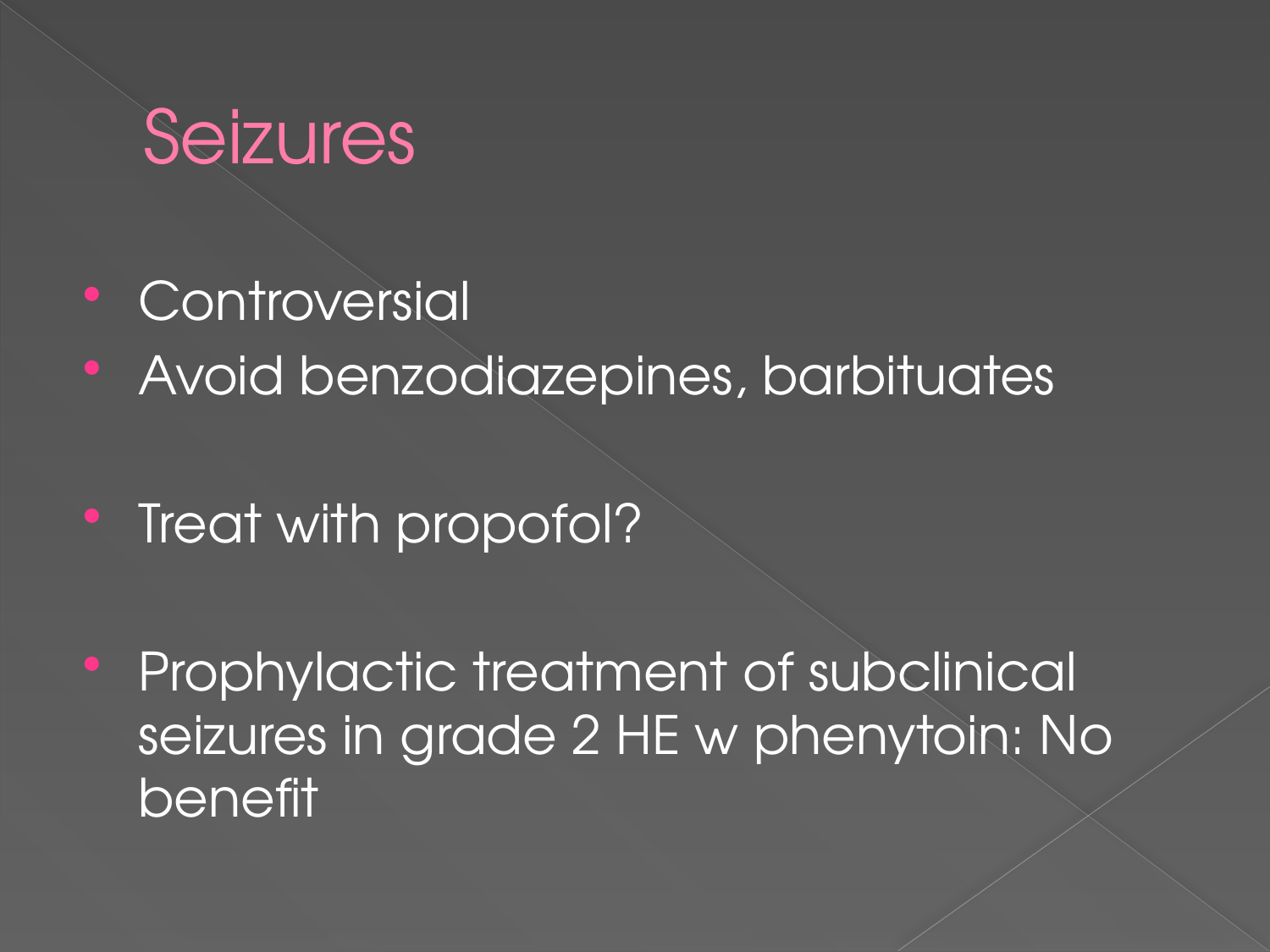

# Seizures
Controversial
Avoid benzodiazepines, barbituates

Treat with propofol?

Prophylactic treatment of subclinical seizures in grade 2 HE w phenytoin: No benefit